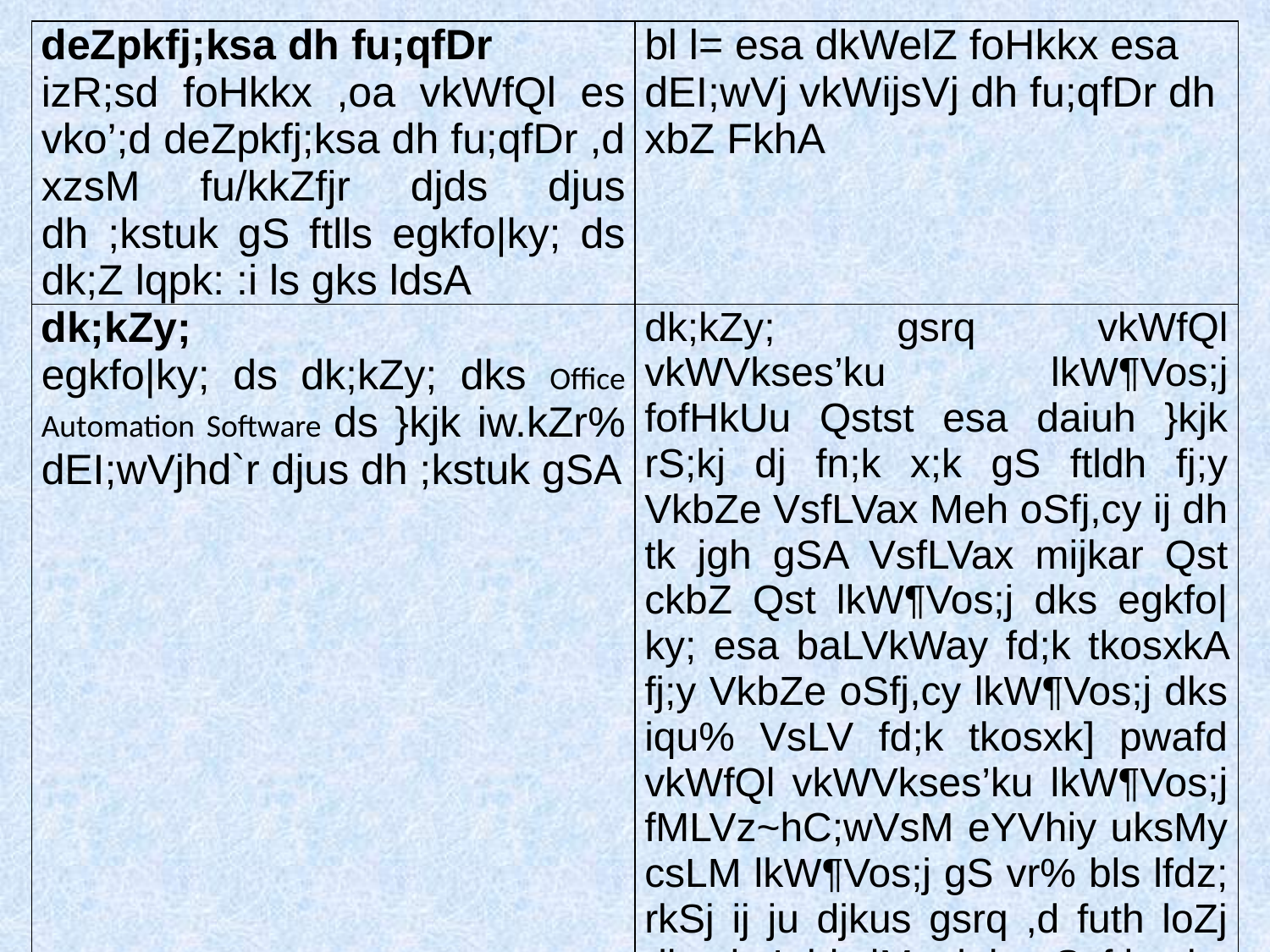

| deZpkfj;ksa dh fu;qfDr izR;sd foHkkx ,oa vkWfQl es vko’;d deZpkfj;ksa dh fu;qfDr ,d xzsM fu/kkZfjr djds djus dh ;kstuk gS ftlls egkfo|ky; ds dk;Z lqpk: :i ls gks ldsA | bl l= esa dkWelZ foHkkx esa dEI;wVj vkWijsVj dh fu;qfDr dh xbZ FkhA |
| --- | --- |
| dk;kZy; egkfo|ky; ds dk;kZy; dks Office Automation Software ds }kjk iw.kZr% dEI;wVjhd`r djus dh ;kstuk gSA | dk;kZy; gsrq vkWfQl vkWVkses’ku lkW¶Vos;j fofHkUu Qstst esa daiuh }kjk rS;kj dj fn;k x;k gS ftldh fj;y VkbZe VsfLVax Meh oSfj,cy ij dh tk jgh gSA VsfLVax mijkar Qst ckbZ Qst lkW¶Vos;j dks egkfo|ky; esa baLVkWay fd;k tkosxkA fj;y VkbZe oSfj,cy lkW¶Vos;j dks iqu% VsLV fd;k tkosxk] pwafd vkWfQl vkWVkses’ku lkW¶Vos;j fMLVz~hC;wVsM eYVhiy uksMy csLM lkW¶Vos;j gS vr% bls lfdz; rkSj ij ju djkus gsrq ,d futh loZj dh vko’;drk iM+ jgh gS ftls dz; djus dh ;kstuk daiuh ds inkf/kdkfj;ksa ds lkFk cSBdj fufeZr dh tk jgh gS A blds fy;s dqVs’ku vkfn izkIr dj fy;s x;s gSa] tYn gh bldh izfdz;k iw.kZ dj yh tkosxh A |